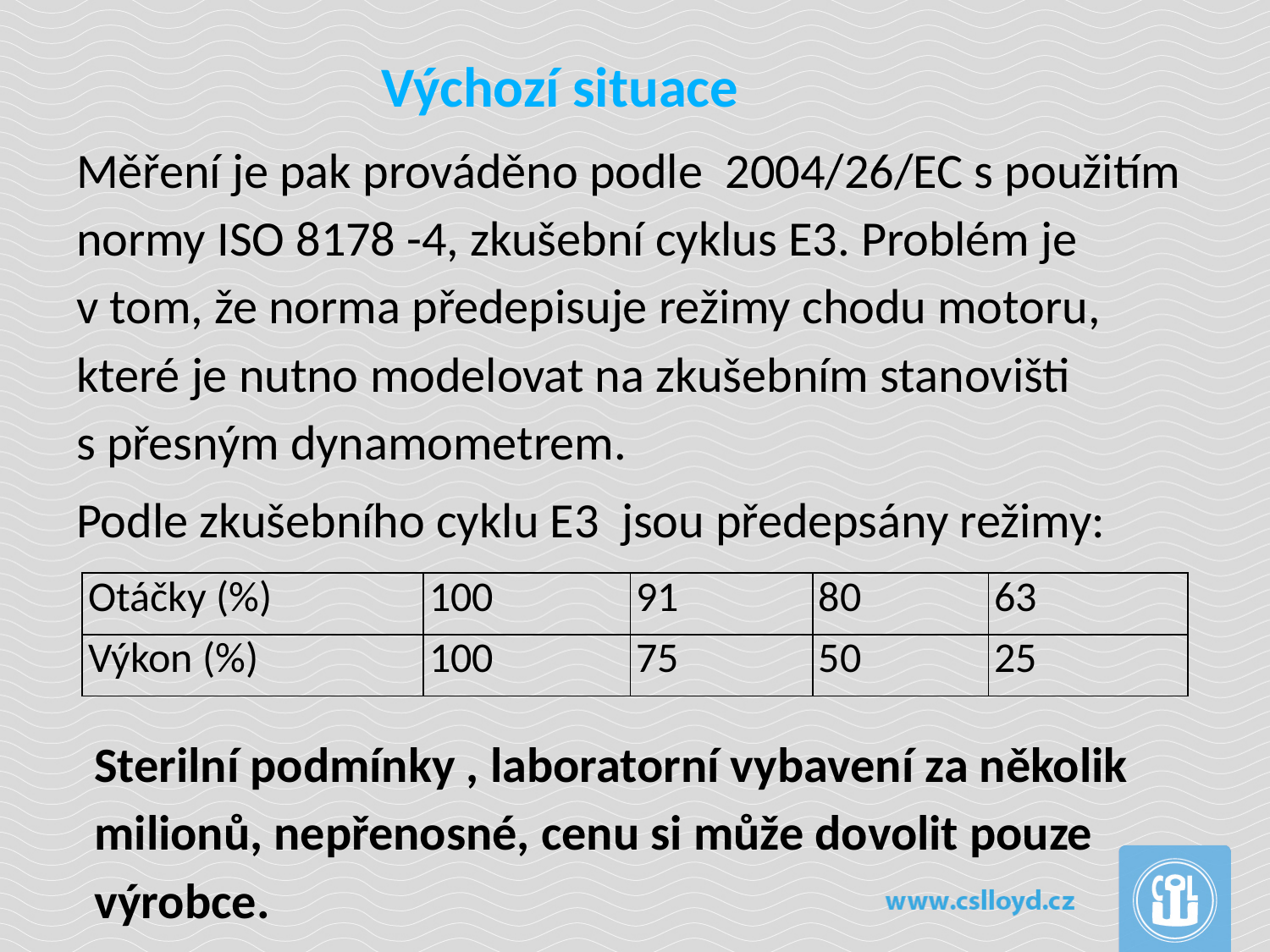

# Výchozí situace
Měření je pak prováděno podle  2004/26/EC s použitím normy ISO 8178 -4, zkušební cyklus E3. Problém je v tom, že norma předepisuje režimy chodu motoru, které je nutno modelovat na zkušebním stanovišti s přesným dynamometrem.
Podle zkušebního cyklu E3  jsou předepsány režimy:
| Otáčky (%) | 100 | 91 | 80 | 63 |
| --- | --- | --- | --- | --- |
| Výkon (%) | 100 | 75 | 50 | 25 |
Sterilní podmínky , laboratorní vybavení za několik milionů, nepřenosné, cenu si může dovolit pouze výrobce.